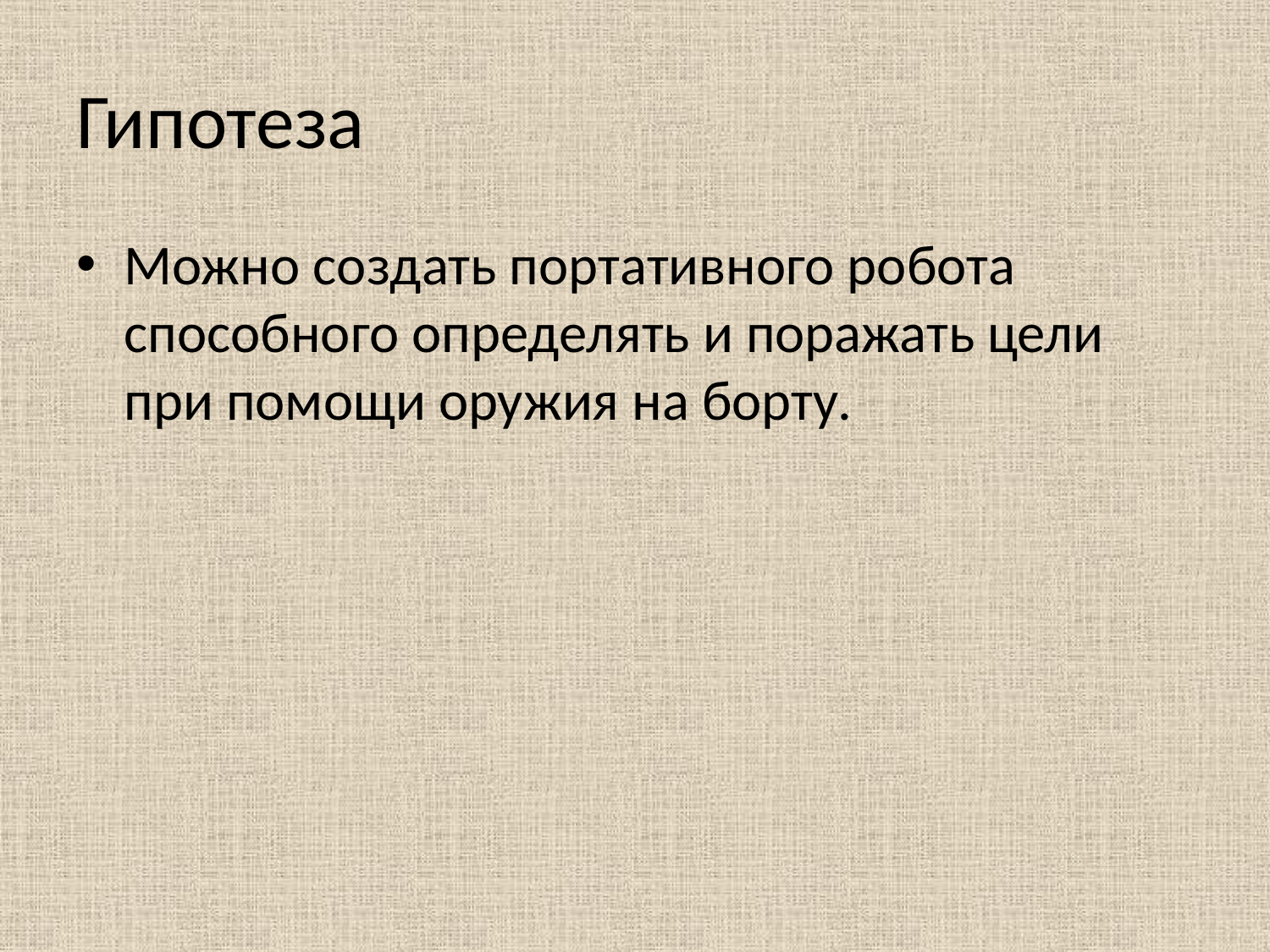

# Гипотеза
Можно создать портативного робота способного определять и поражать цели при помощи оружия на борту.